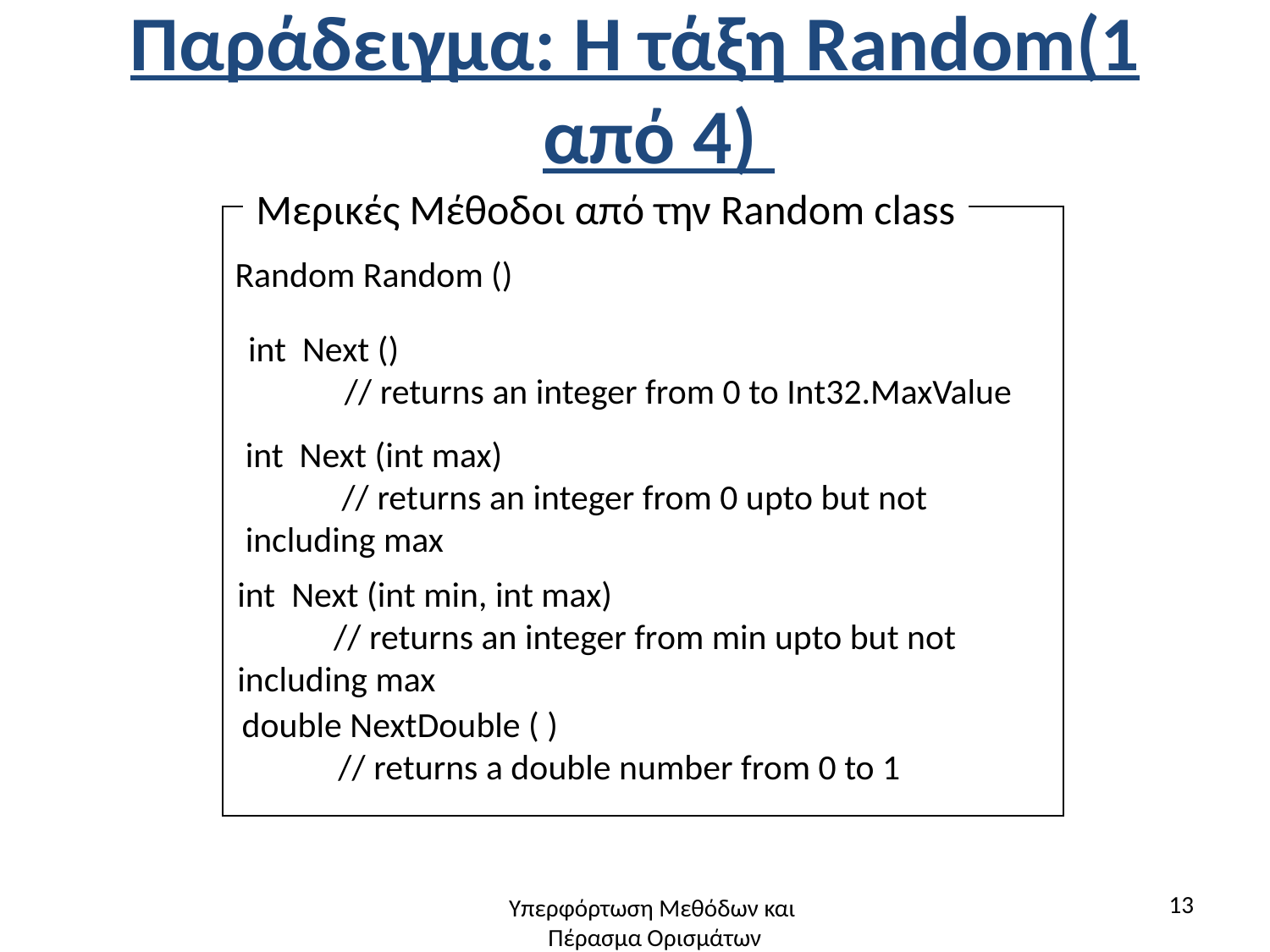

# Παράδειγμα: Η τάξη Random(1 από 4)
Μερικές Μέθοδοι από την Random class

Random Random ()

int  Next ()
            // returns an integer from 0 to Int32.MaxValue
int  Next (int max)
            // returns an integer from 0 upto but not including max
int  Next (int min, int max)
            // returns an integer from min upto but not including max
double NextDouble ( )
            // returns a double number from 0 to 1
13
Υπερφόρτωση Μεθόδων και
Πέρασμα Ορισμάτων